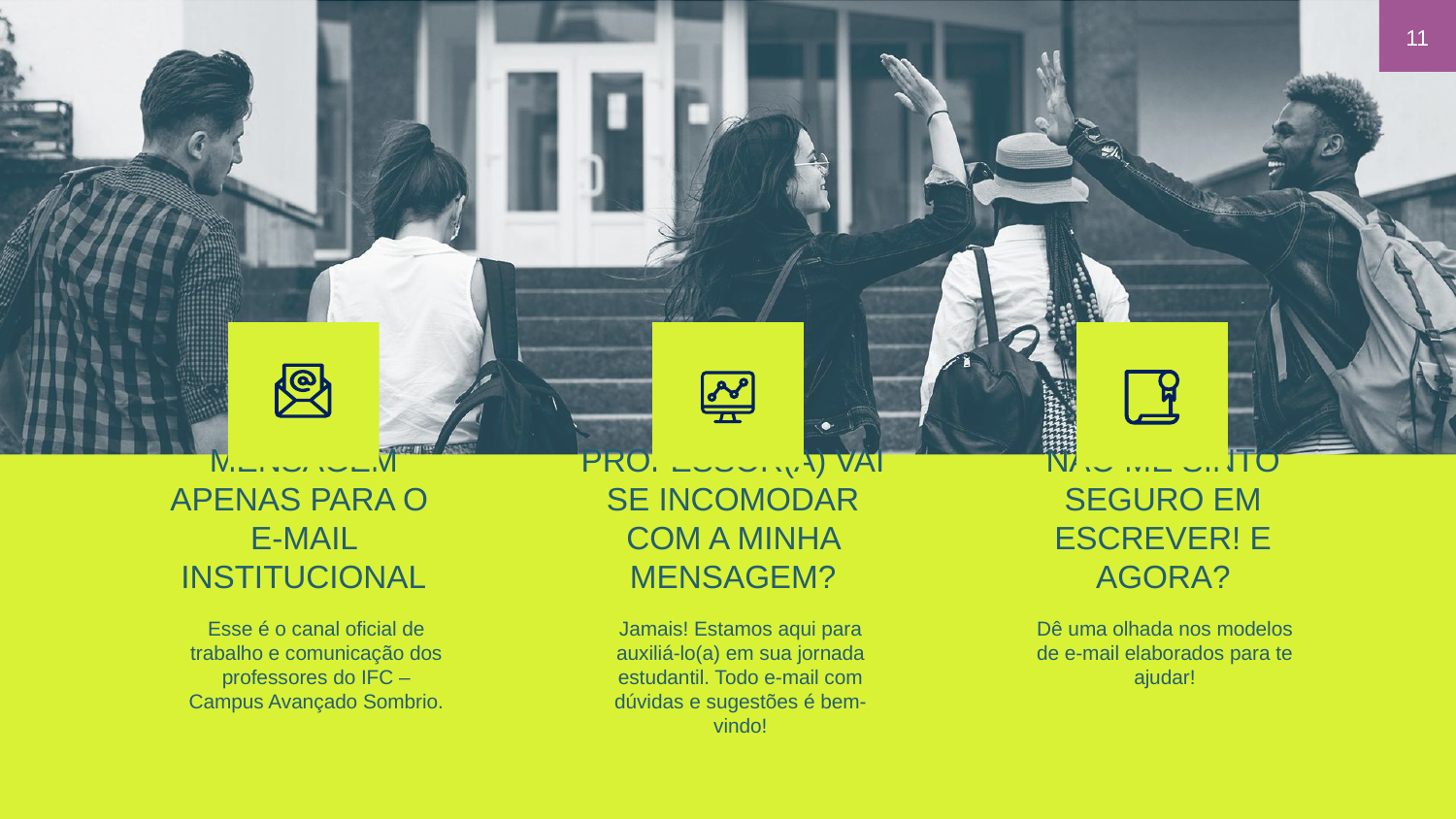

11

O(A) PROFESSOR(A) VAI SE INCOMODAR COM A MINHA MENSAGEM?
NÃO ME SINTO SEGURO EM ESCREVER! E AGORA?
# ENVIE MENSAGEM APENAS PARA O E-MAIL INSTITUCIONAL
Esse é o canal oficial de trabalho e comunicação dos professores do IFC – Campus Avançado Sombrio.
Jamais! Estamos aqui para auxiliá-lo(a) em sua jornada estudantil. Todo e-mail com dúvidas e sugestões é bem-vindo!

Dê uma olhada nos modelos de e-mail elaborados para te ajudar!